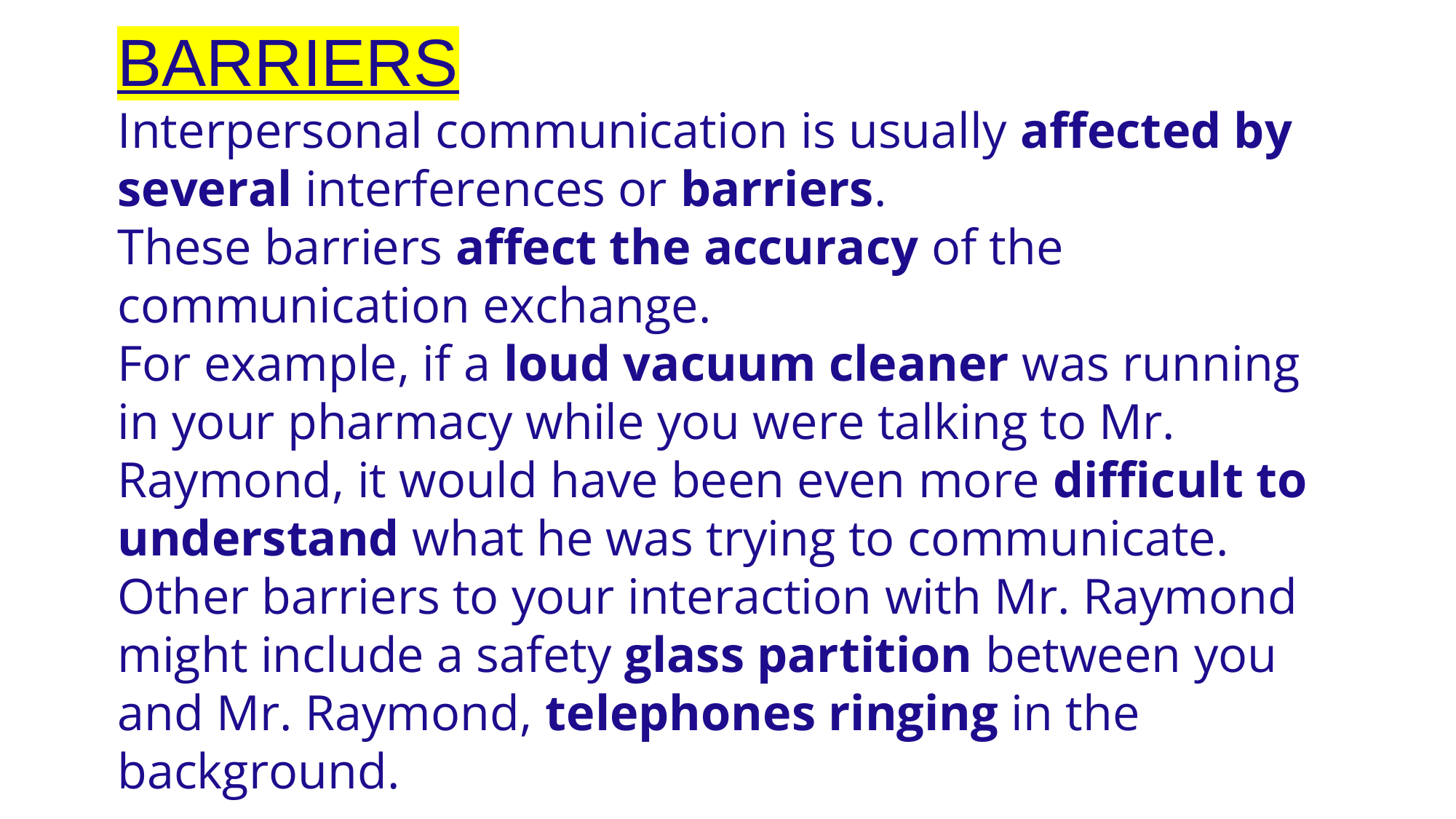

BARRIERS
Interpersonal communication is usually affected by several interferences or barriers.
These barriers affect the accuracy of the communication exchange.
For example, if a loud vacuum cleaner was running in your pharmacy while you were talking to Mr. Raymond, it would have been even more difficult to understand what he was trying to communicate.
Other barriers to your interaction with Mr. Raymond might include a safety glass partition between you and Mr. Raymond, telephones ringing in the background.